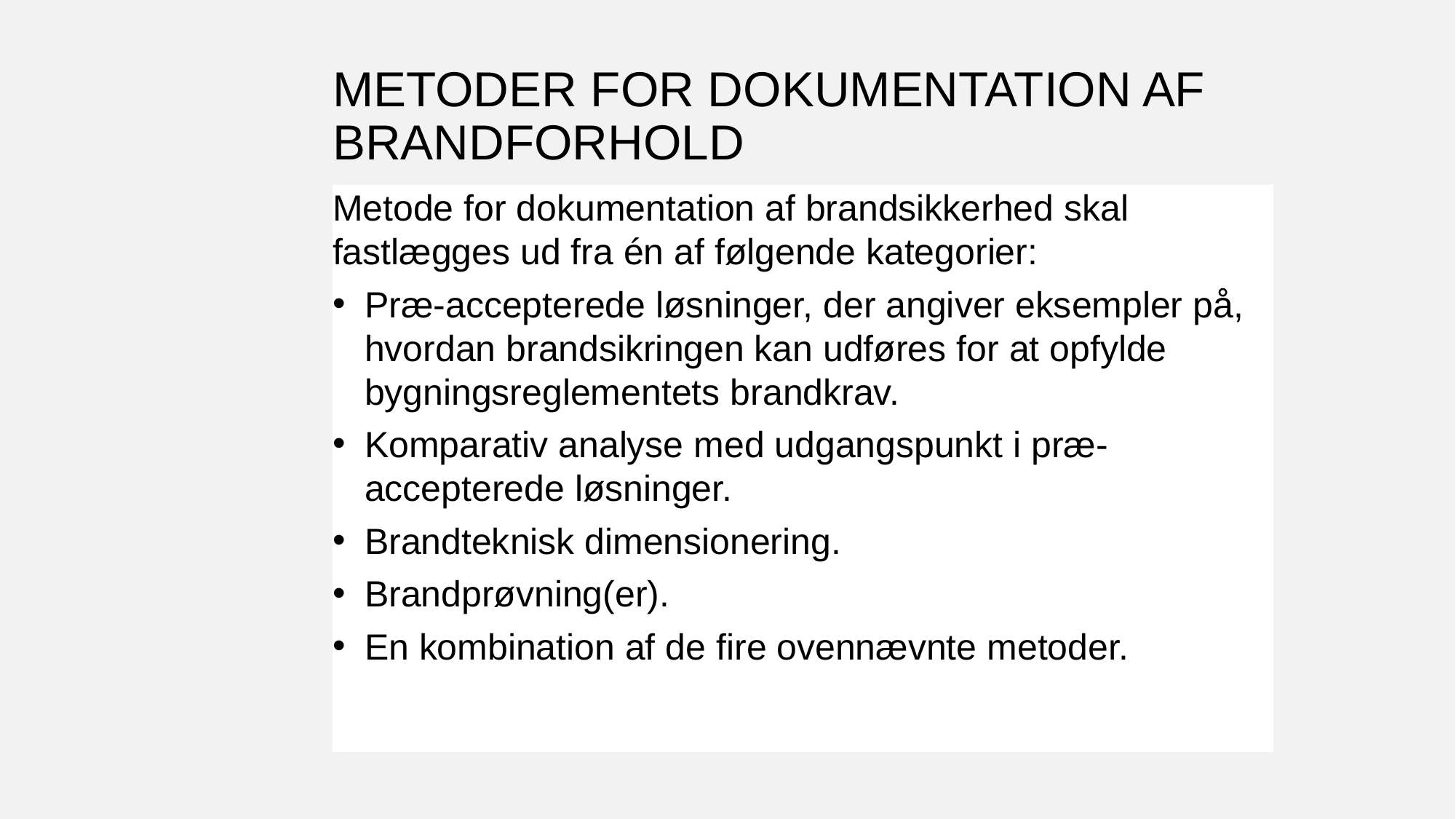

METODER FOR DOKUMENTATION AF BRANDFORHOLD
Metode for dokumentation af brandsikkerhed skal fastlægges ud fra én af følgende kategorier:
Præ-accepterede løsninger, der angiver eksempler på, hvordan brandsikringen kan udføres for at opfylde bygningsreglementets brandkrav.
Komparativ analyse med udgangspunkt i præ-accepterede løsninger.
Brandteknisk dimensionering.
Brandprøvning(er).
En kombination af de fire ovennævnte metoder.